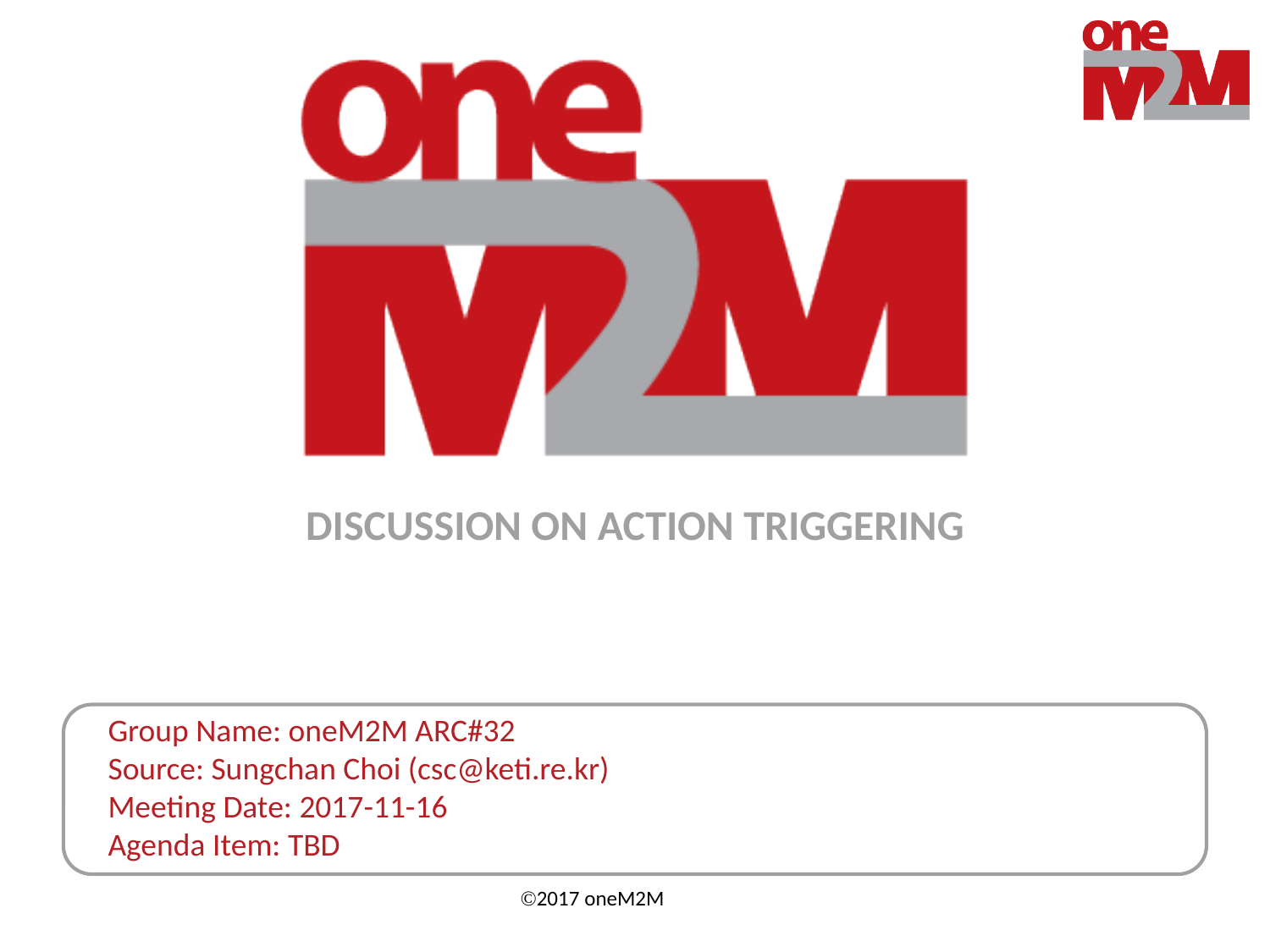

# Discussion ON Action Triggering
Group Name: oneM2M ARC#32
Source: Sungchan Choi (csc@keti.re.kr)
Meeting Date: 2017-11-16
Agenda Item: TBD